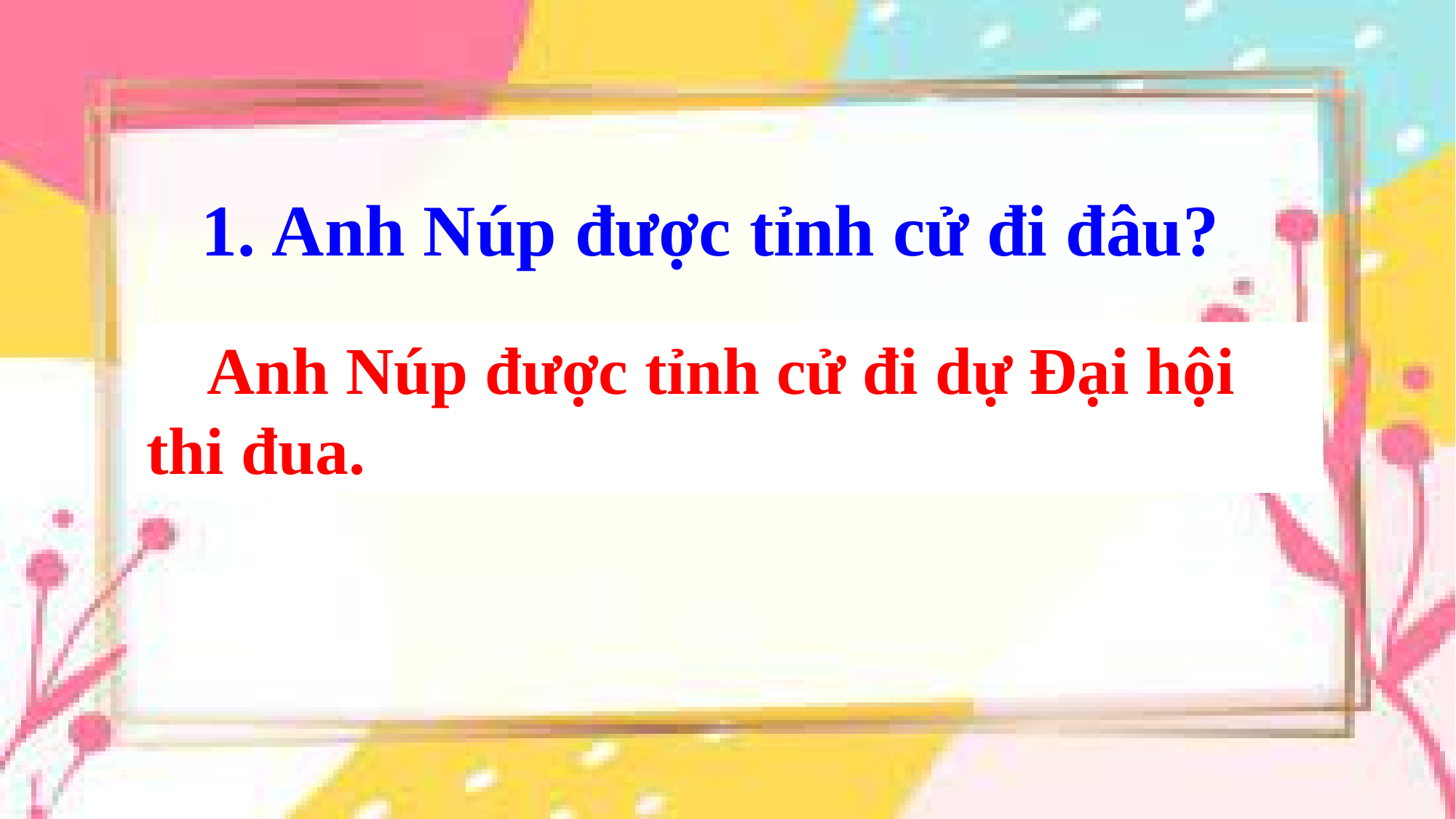

1. Anh Núp được tỉnh cử đi đâu?
    Anh Núp được tỉnh cử đi dự Đại hội thi đua.